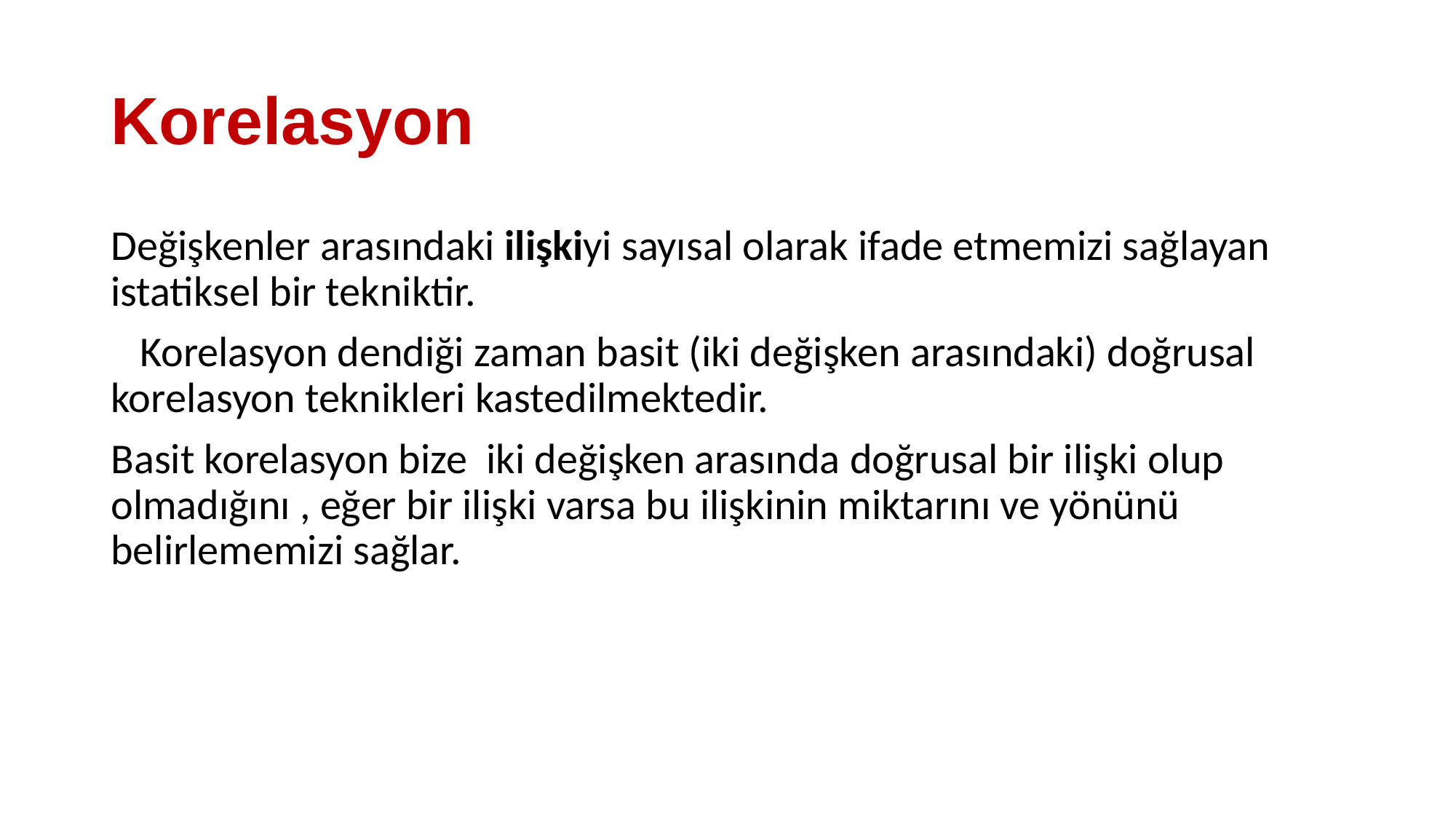

# Korelasyon
Değişkenler arasındaki ilişkiyi sayısal olarak ifade etmemizi sağlayan istatiksel bir tekniktir.
   Korelasyon dendiği zaman basit (iki değişken arasındaki) doğrusal korelasyon teknikleri kastedilmektedir.
Basit korelasyon bize  iki değişken arasında doğrusal bir ilişki olup olmadığını , eğer bir ilişki varsa bu ilişkinin miktarını ve yönünü belirlememizi sağlar.